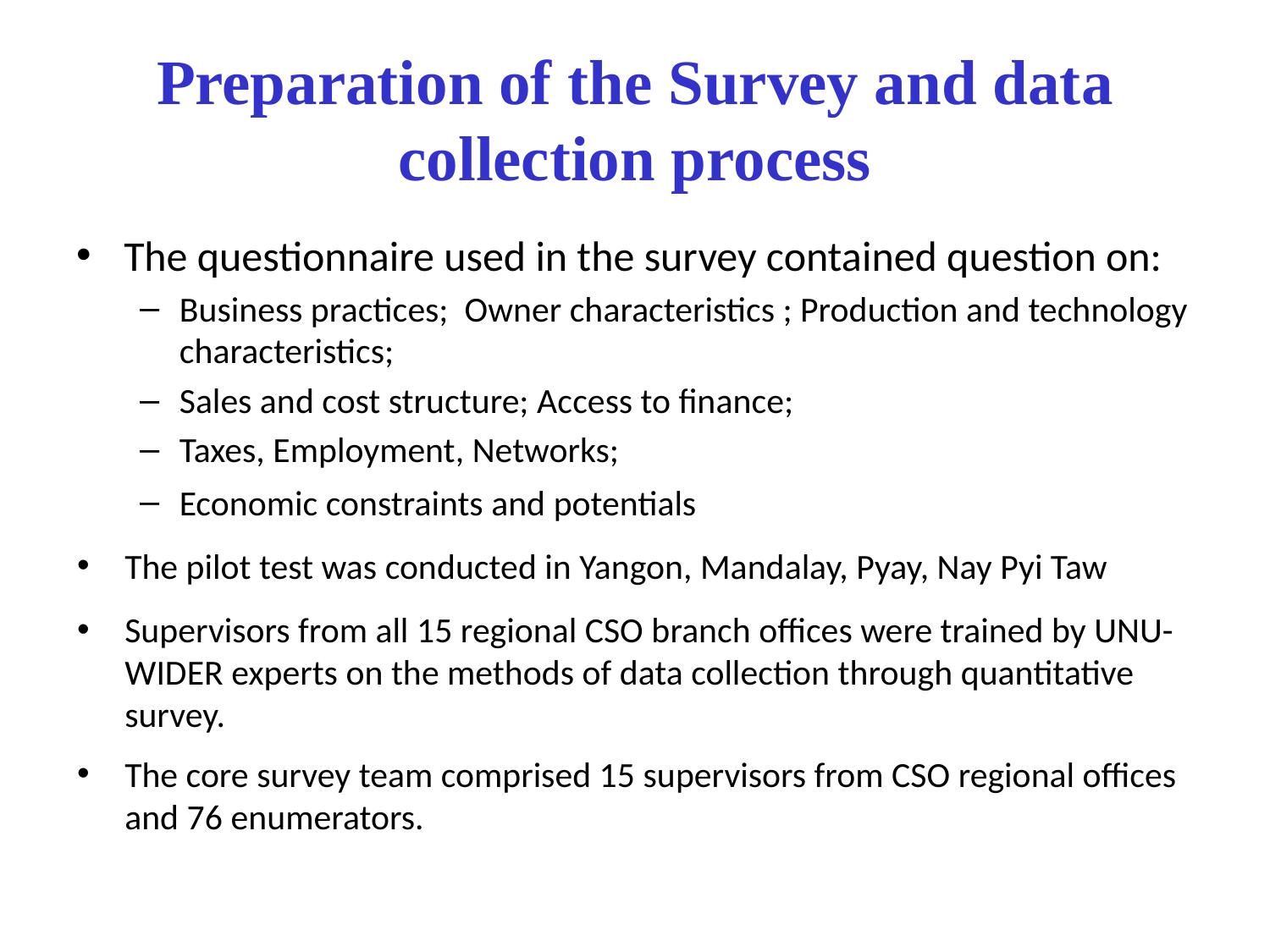

# Preparation of the Survey and data collection process
The questionnaire used in the survey contained question on:
Business practices;  Owner characteristics ; Production and technology characteristics;
Sales and cost structure; Access to finance;
Taxes, Employment, Networks;
Economic constraints and potentials
The pilot test was conducted in Yangon, Mandalay, Pyay, Nay Pyi Taw
Supervisors from all 15 regional CSO branch offices were trained by UNU-WIDER experts on the methods of data collection through quantitative survey.
The core survey team comprised 15 supervisors from CSO regional offices and 76 enumerators.